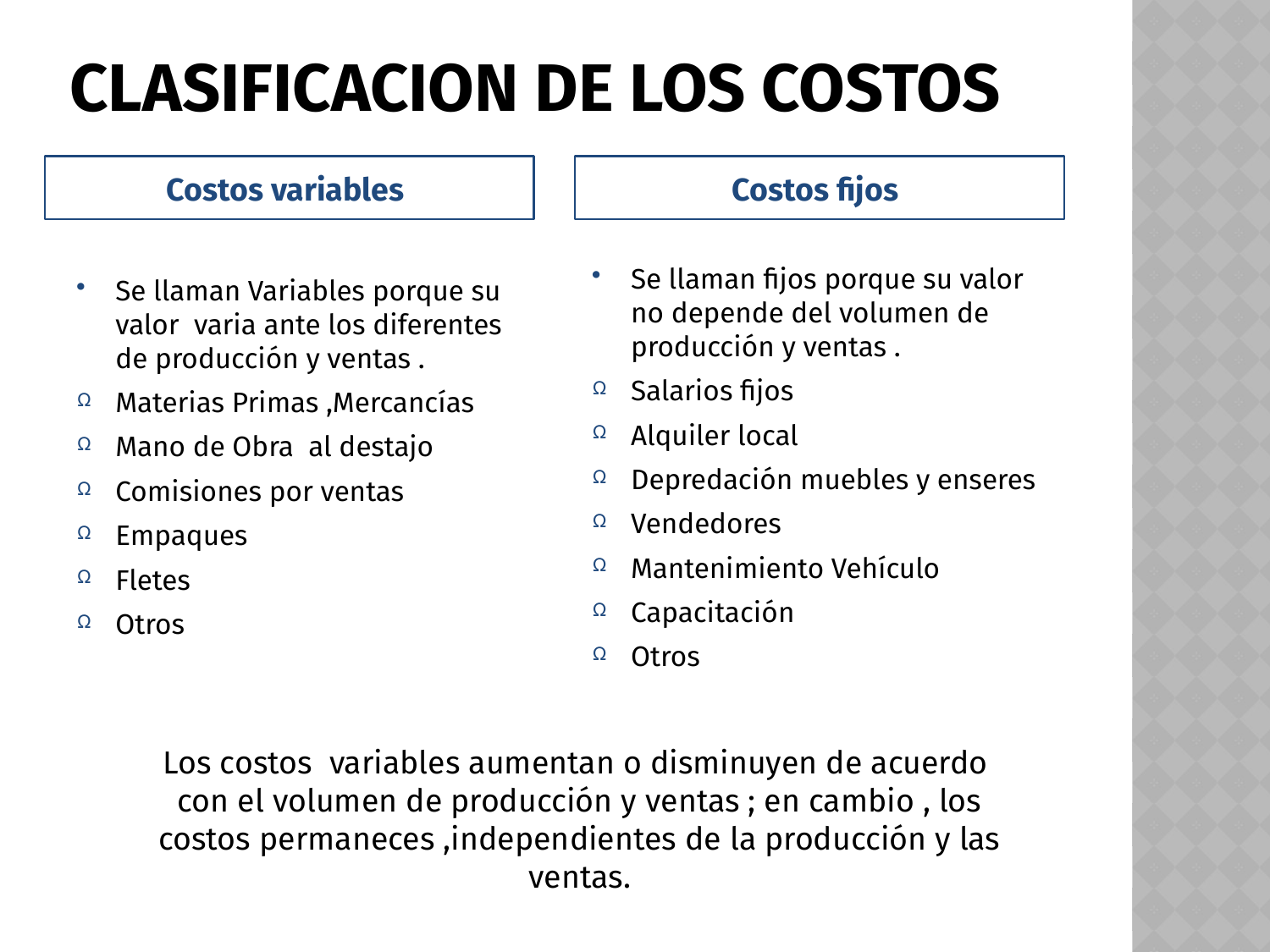

# CLASIFICACION DE LOS COSTOS
Costos variables
Costos fijos
Se llaman fijos porque su valor no depende del volumen de producción y ventas .
Salarios fijos
Alquiler local
Depredación muebles y enseres
Vendedores
Mantenimiento Vehículo
Capacitación
Otros
Se llaman Variables porque su valor  varia ante los diferentes de producción y ventas .
Materias Primas ,Mercancías
Mano de Obra  al destajo
Comisiones por ventas
Empaques
Fletes
Otros
Los costos  variables aumentan o disminuyen de acuerdo  con el volumen de producción y ventas ; en cambio , los costos permaneces ,independientes de la producción y las ventas.